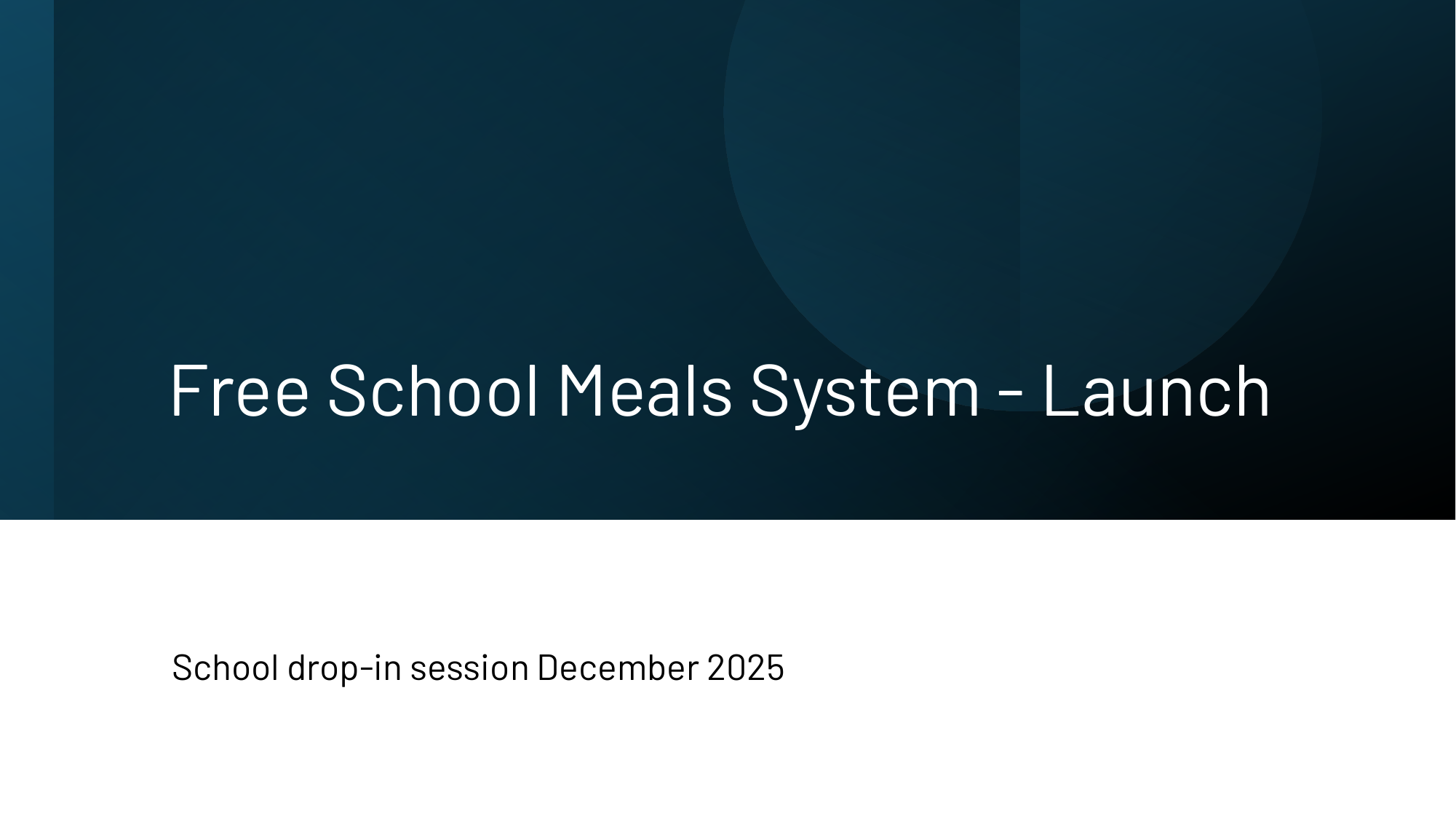

# Free School Meals System - Launch
School drop-in session December 2025